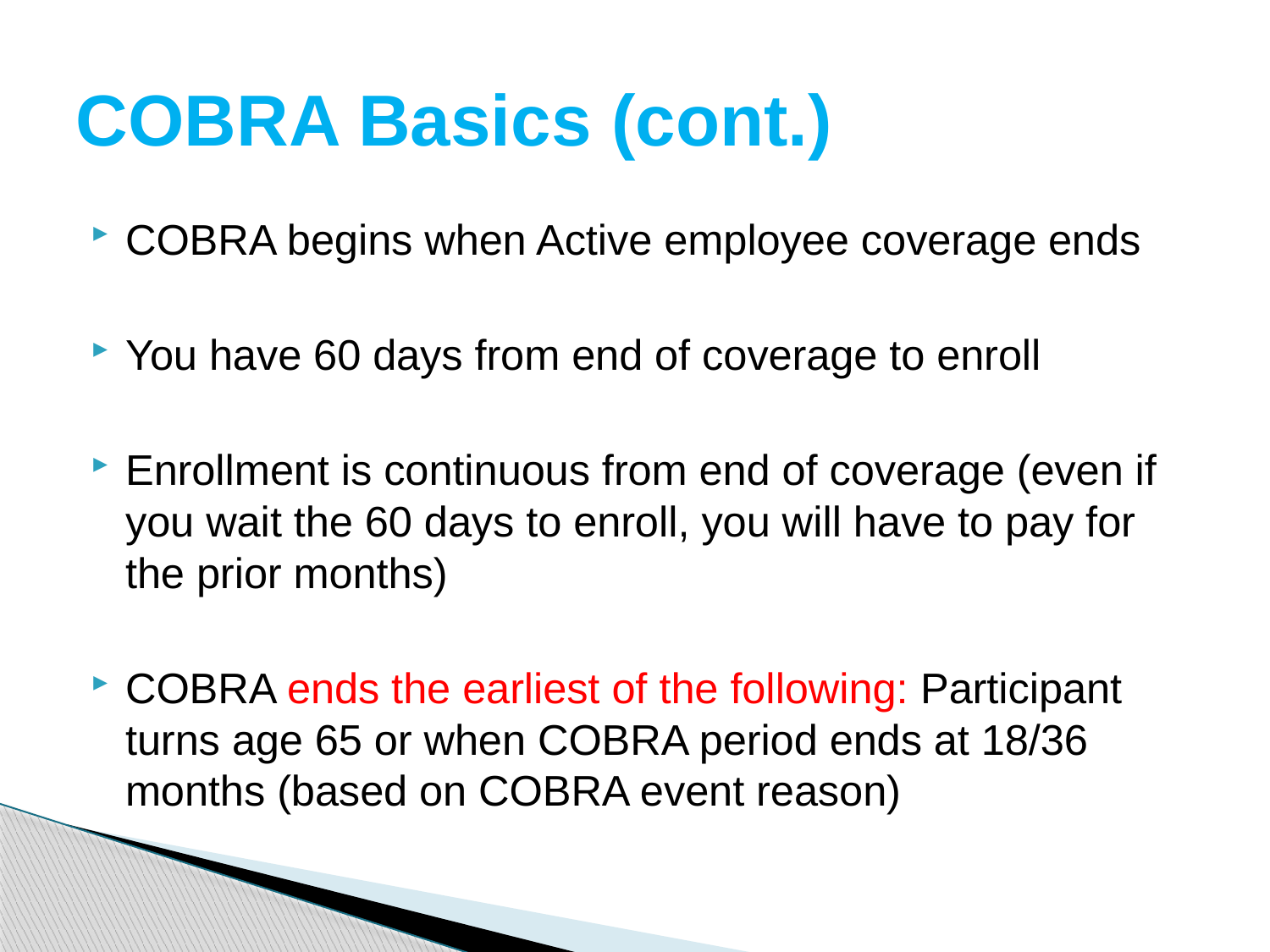

# COBRA Basics (cont.)
COBRA begins when Active employee coverage ends

You have 60 days from end of coverage to enroll

Enrollment is continuous from end of coverage (even if you wait the 60 days to enroll, you will have to pay for the prior months)

COBRA ends the earliest of the following: Participant turns age 65 or when COBRA period ends at 18/36 months (based on COBRA event reason)